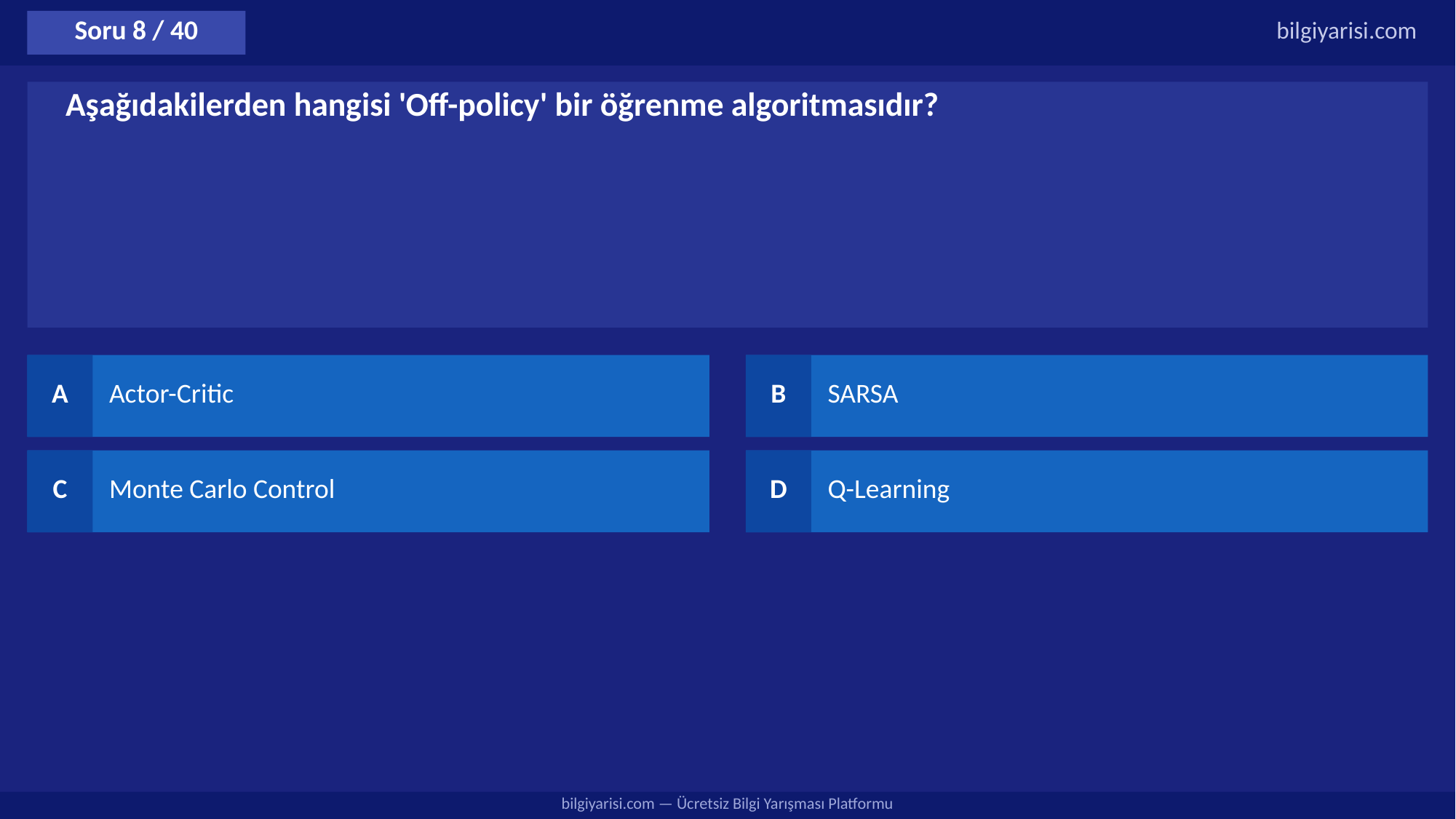

Soru 8 / 40
bilgiyarisi.com

Aşağıdakilerden hangisi 'Off-policy' bir öğrenme algoritmasıdır?

A
Actor-Critic

B
SARSA

C
Monte Carlo Control

D
Q-Learning
bilgiyarisi.com — Ücretsiz Bilgi Yarışması Platformu